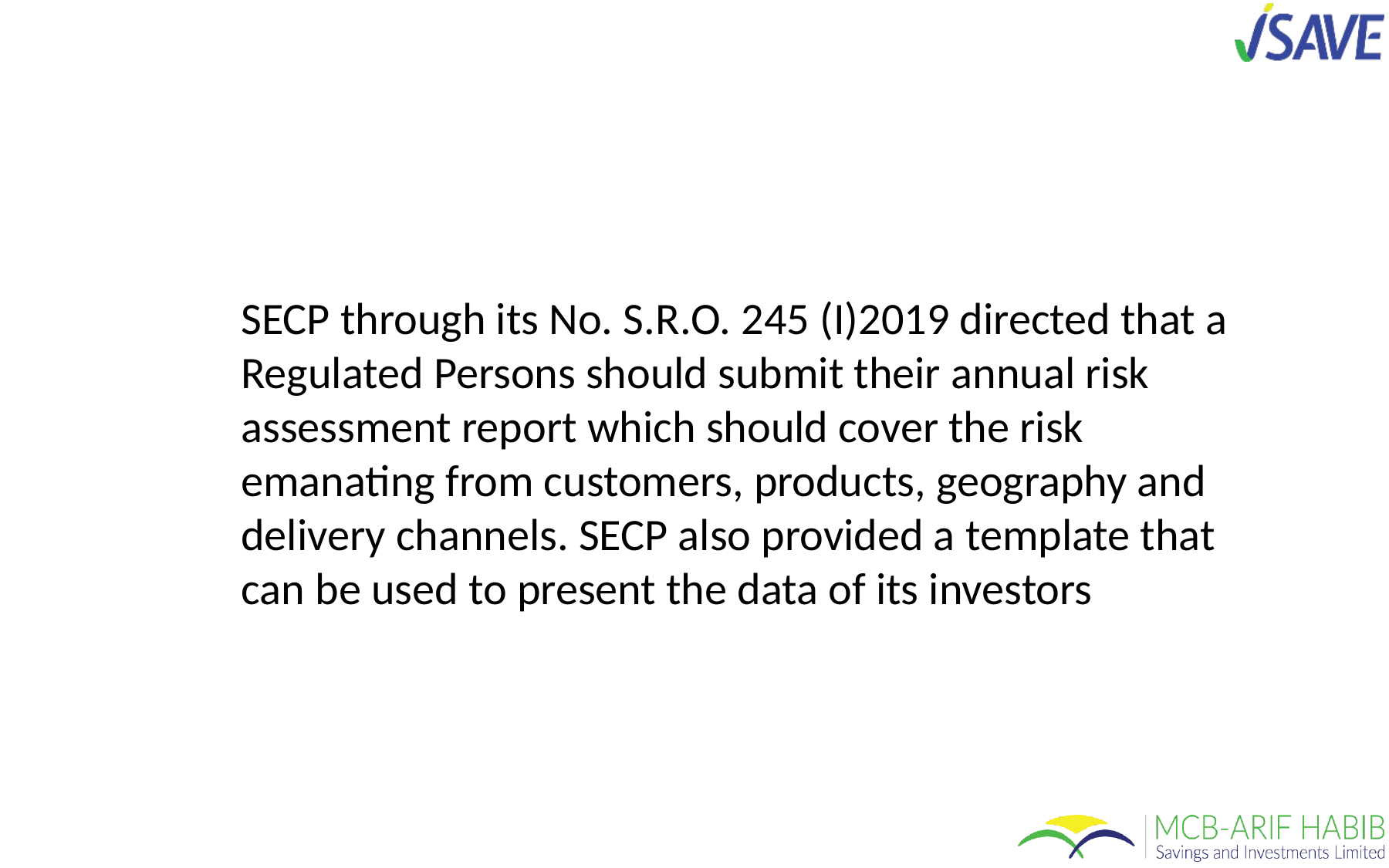

SECP through its No. S.R.O. 245 (I)2019 directed that a Regulated Persons should submit their annual risk assessment report which should cover the risk emanating from customers, products, geography and delivery channels. SECP also provided a template that can be used to present the data of its investors